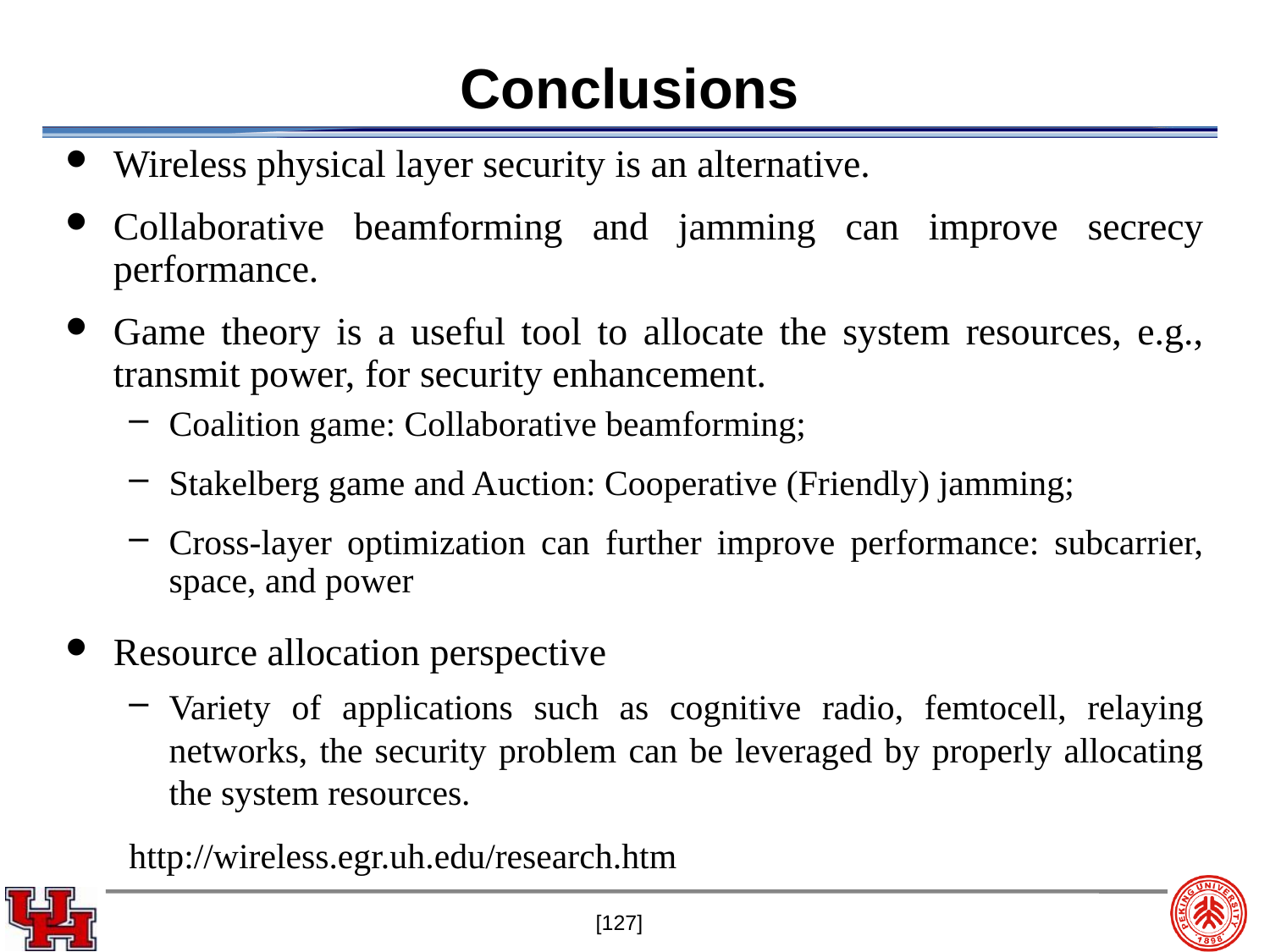

# Conclusions
Wireless physical layer security is an alternative.
Collaborative beamforming and jamming can improve secrecy performance.
Game theory is a useful tool to allocate the system resources, e.g., transmit power, for security enhancement.
Coalition game: Collaborative beamforming;
Stakelberg game and Auction: Cooperative (Friendly) jamming;
Cross-layer optimization can further improve performance: subcarrier, space, and power
Resource allocation perspective
Variety of applications such as cognitive radio, femtocell, relaying networks, the security problem can be leveraged by properly allocating the system resources.
http://wireless.egr.uh.edu/research.htm
[127]